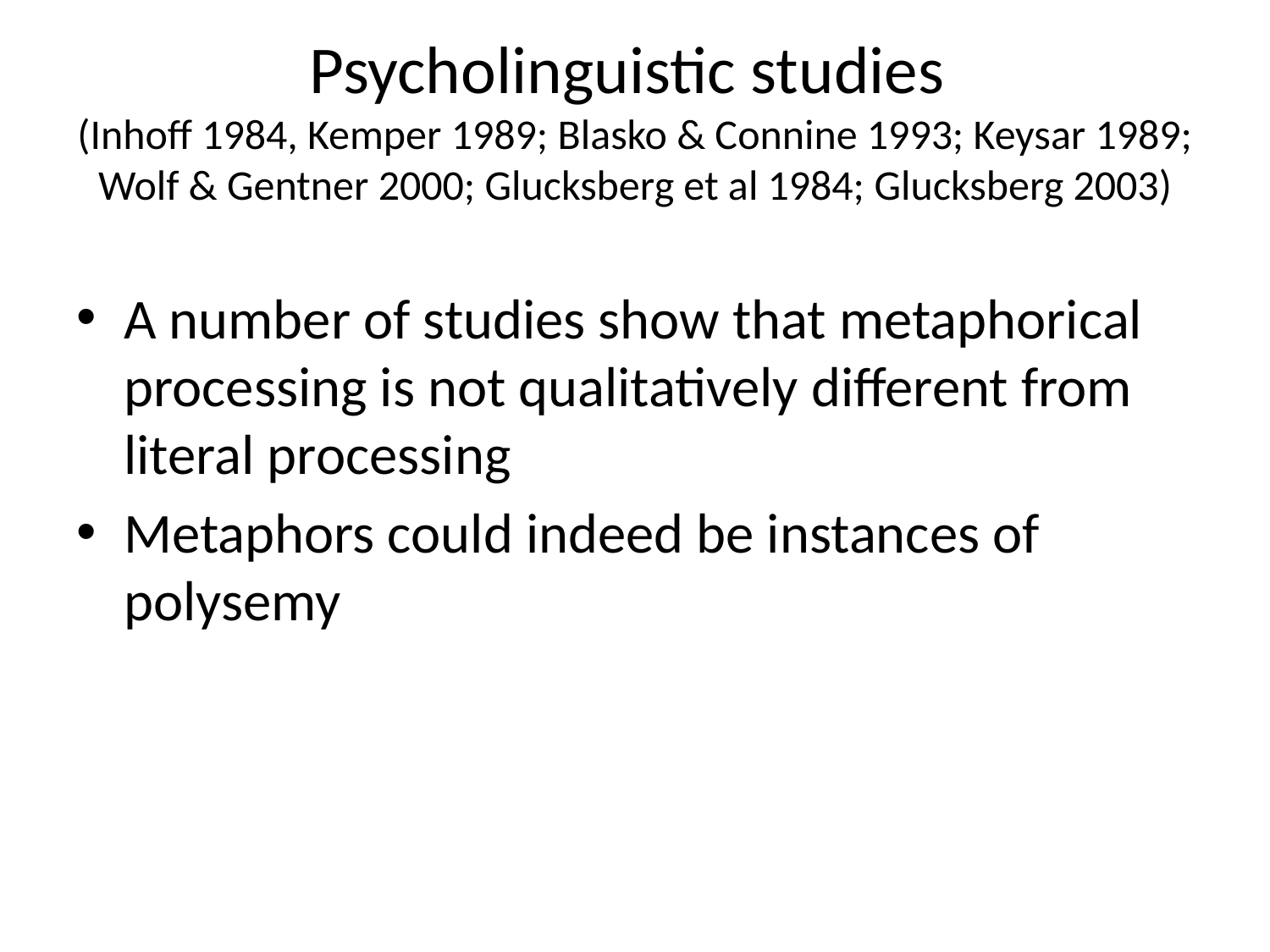

# Psycholinguistic studies (Inhoff 1984, Kemper 1989; Blasko & Connine 1993; Keysar 1989; Wolf & Gentner 2000; Glucksberg et al 1984; Glucksberg 2003)
A number of studies show that metaphorical processing is not qualitatively different from literal processing
Metaphors could indeed be instances of polysemy